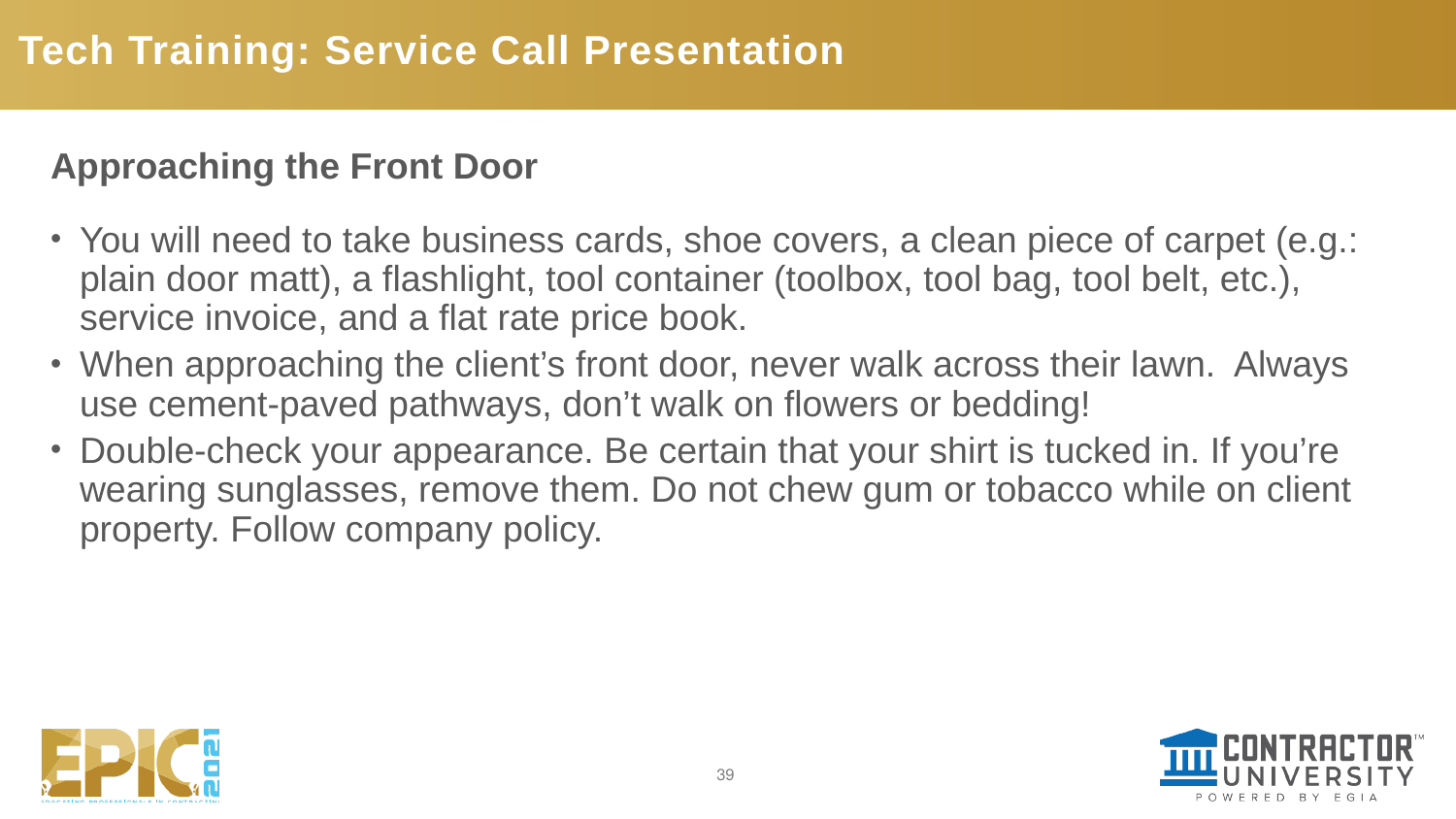

# Tech Training: Service Call Presentation
Approaching the Front Door

You will need to take business cards, shoe covers, a clean piece of carpet (e.g.: plain door matt), a flashlight, tool container (toolbox, tool bag, tool belt, etc.), service invoice, and a flat rate price book.
When approaching the client’s front door, never walk across their lawn.  Always use cement-paved pathways, don’t walk on flowers or bedding!
Double-check your appearance. Be certain that your shirt is tucked in. If you’re wearing sunglasses, remove them. Do not chew gum or tobacco while on client property. Follow company policy.